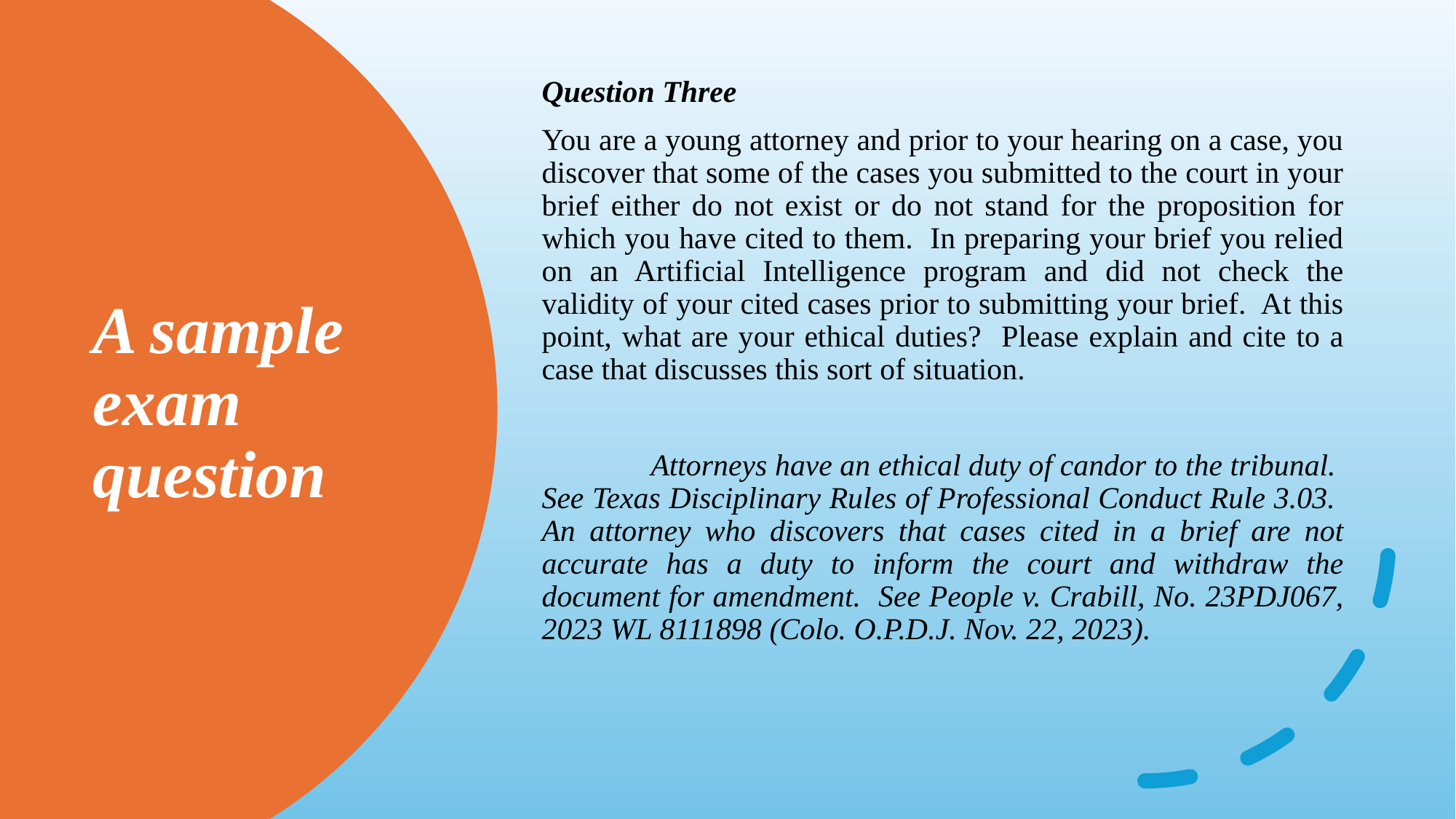

Question Three
You are a young attorney and prior to your hearing on a case, you discover that some of the cases you submitted to the court in your brief either do not exist or do not stand for the proposition for which you have cited to them.  In preparing your brief you relied on an Artificial Intelligence program and did not check the validity of your cited cases prior to submitting your brief.  At this point, what are your ethical duties?  Please explain and cite to a case that discusses this sort of situation.

	Attorneys have an ethical duty of candor to the tribunal.  See Texas Disciplinary Rules of Professional Conduct Rule 3.03.  An attorney who discovers that cases cited in a brief are not accurate has a duty to inform the court and withdraw the document for amendment.  See People v. Crabill, No. 23PDJ067, 2023 WL 8111898 (Colo. O.P.D.J. Nov. 22, 2023).

# A sample exam question